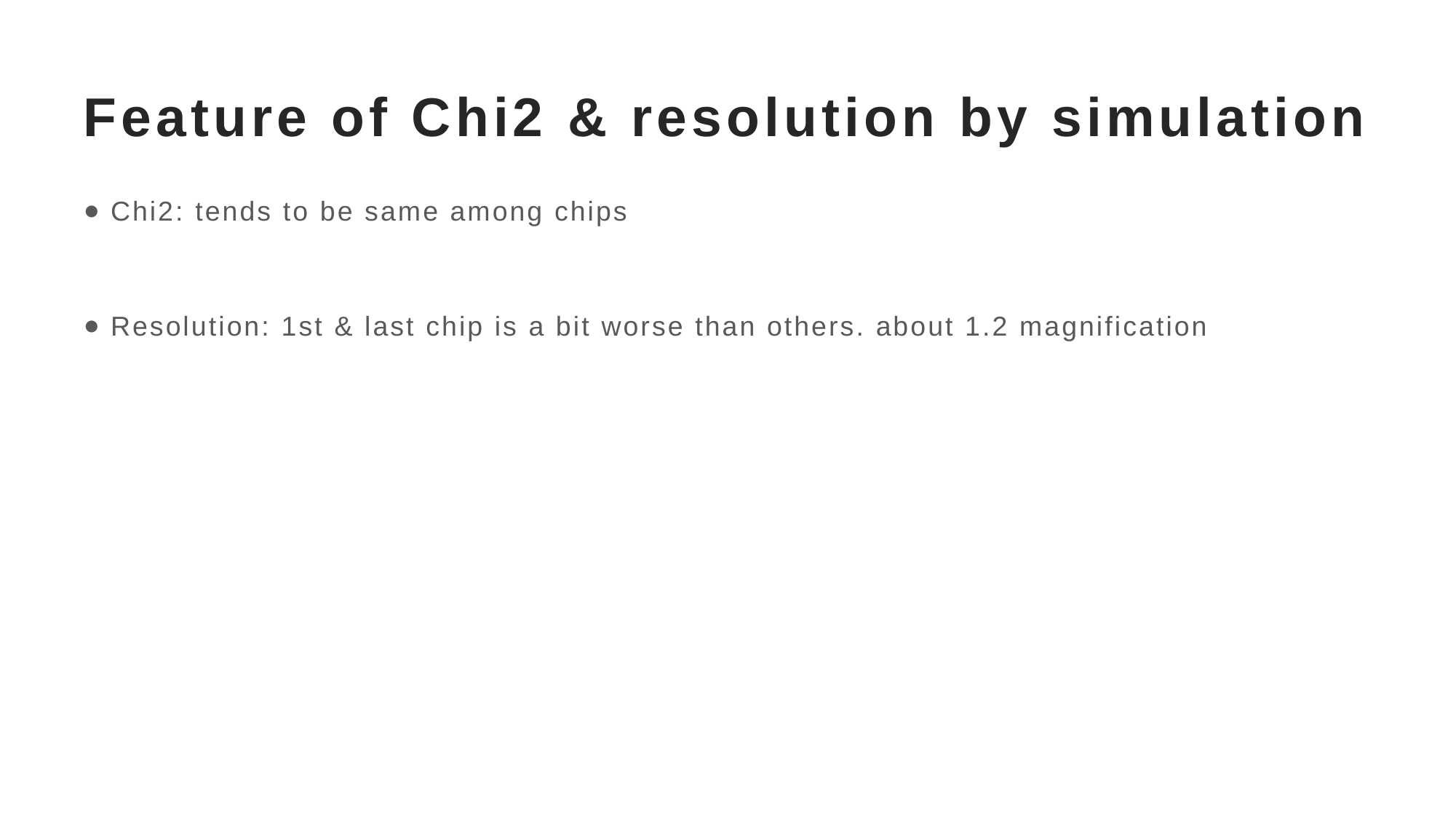

# Feature of Chi2 & resolution by simulation
Chi2: tends to be same among chips

Resolution: 1st & last chip is a bit worse than others. about 1.2 magnification